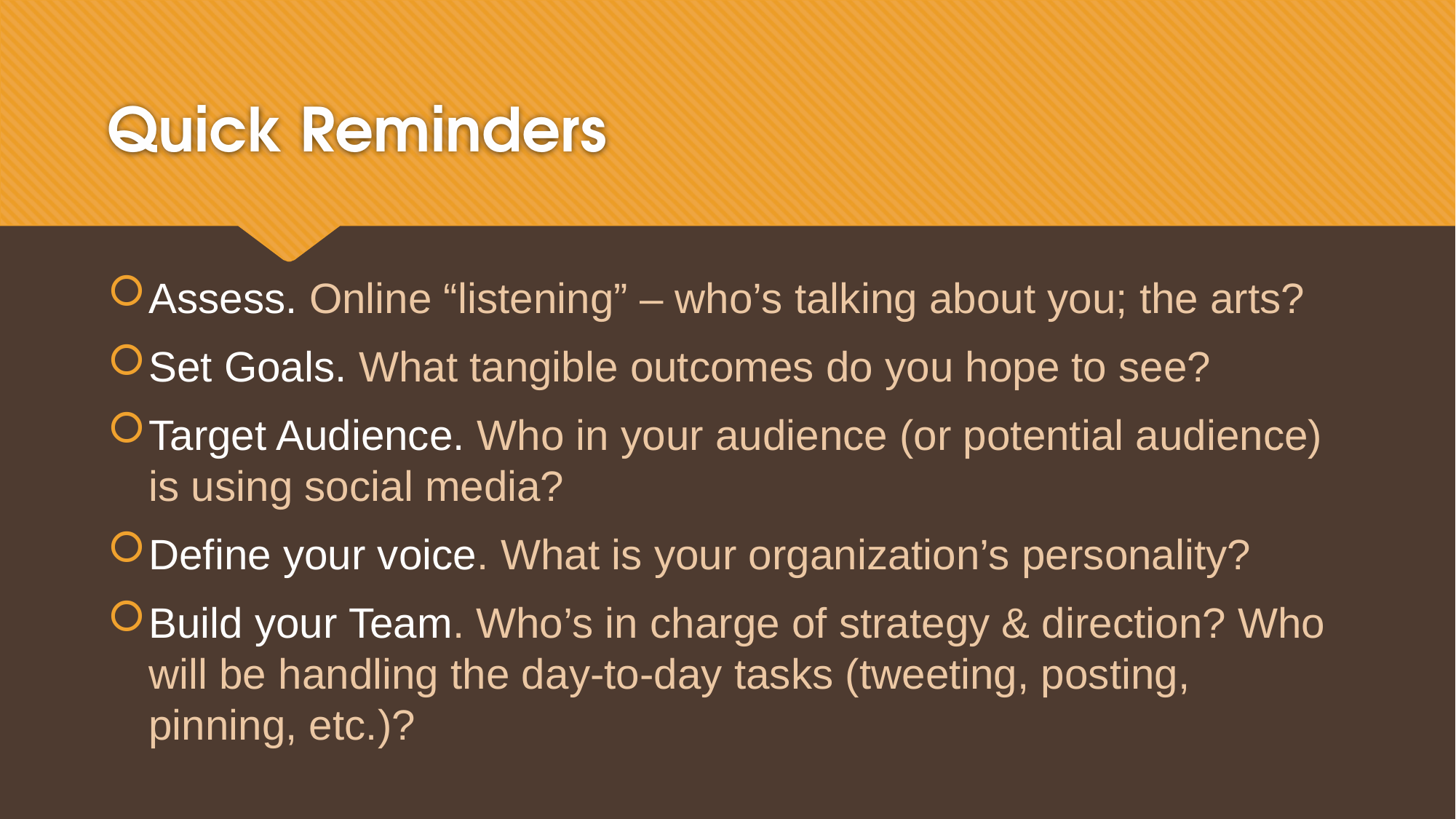

# Quick Reminders
Assess. Online “listening” – who’s talking about you; the arts?
Set Goals. What tangible outcomes do you hope to see?
Target Audience. Who in your audience (or potential audience) is using social media?
Define your voice. What is your organization’s personality?
Build your Team. Who’s in charge of strategy & direction? Who will be handling the day-to-day tasks (tweeting, posting, pinning, etc.)?